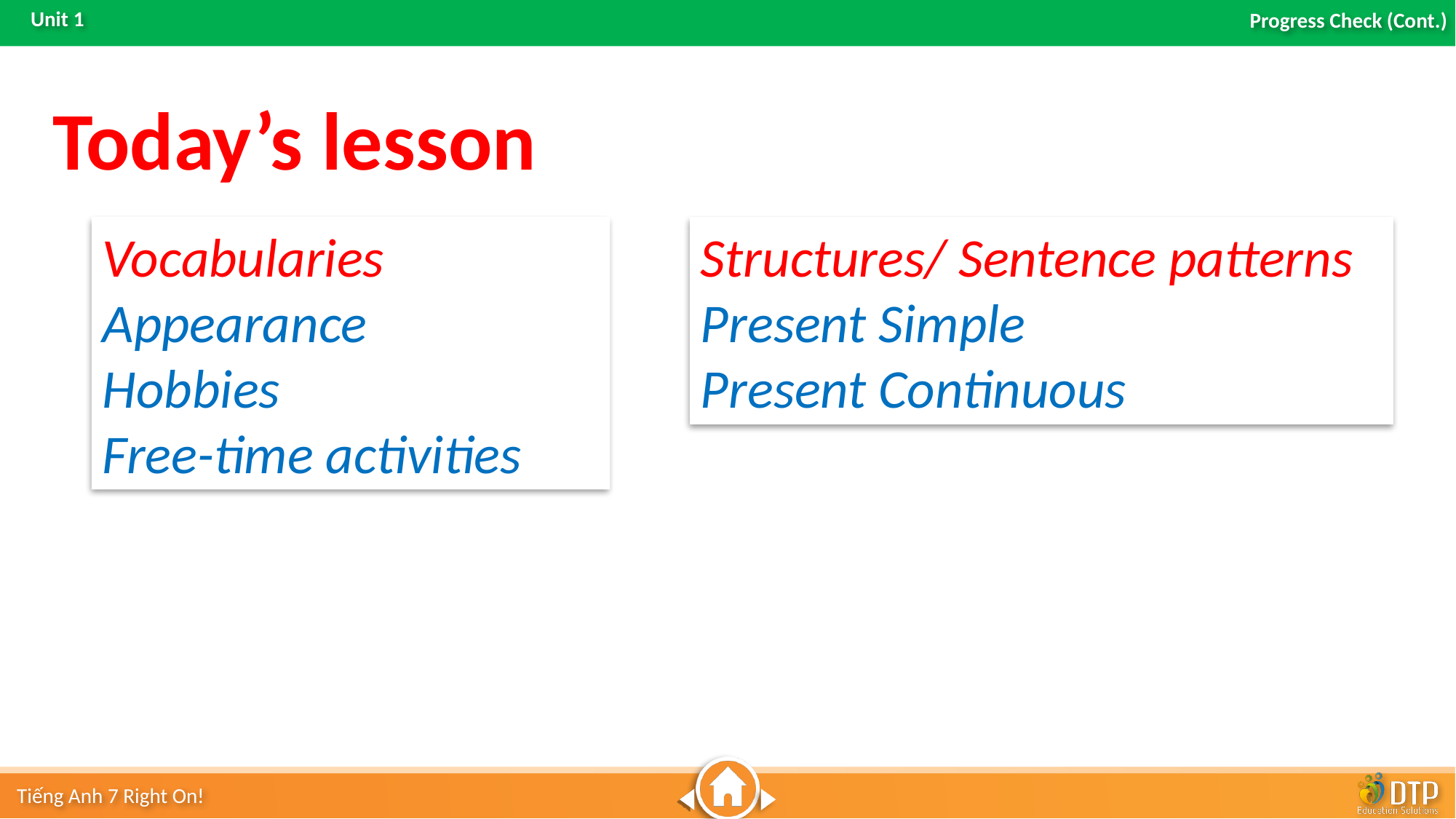

Today’s lesson
Vocabularies
Appearance
Hobbies
Free-time activities
Structures/ Sentence patterns
Present Simple
Present Continuous